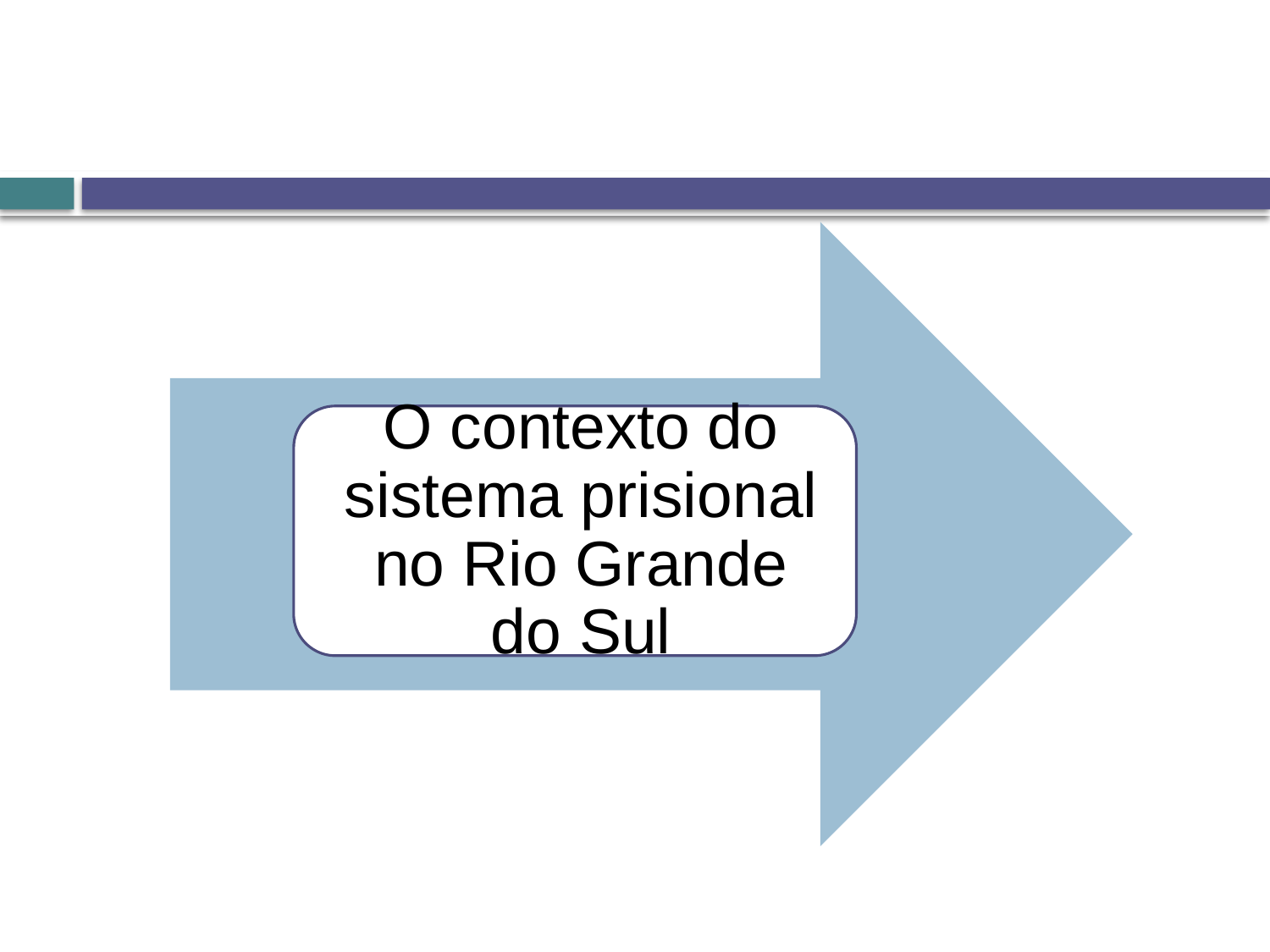

O contexto do sistema prisional no Rio Grande do Sul